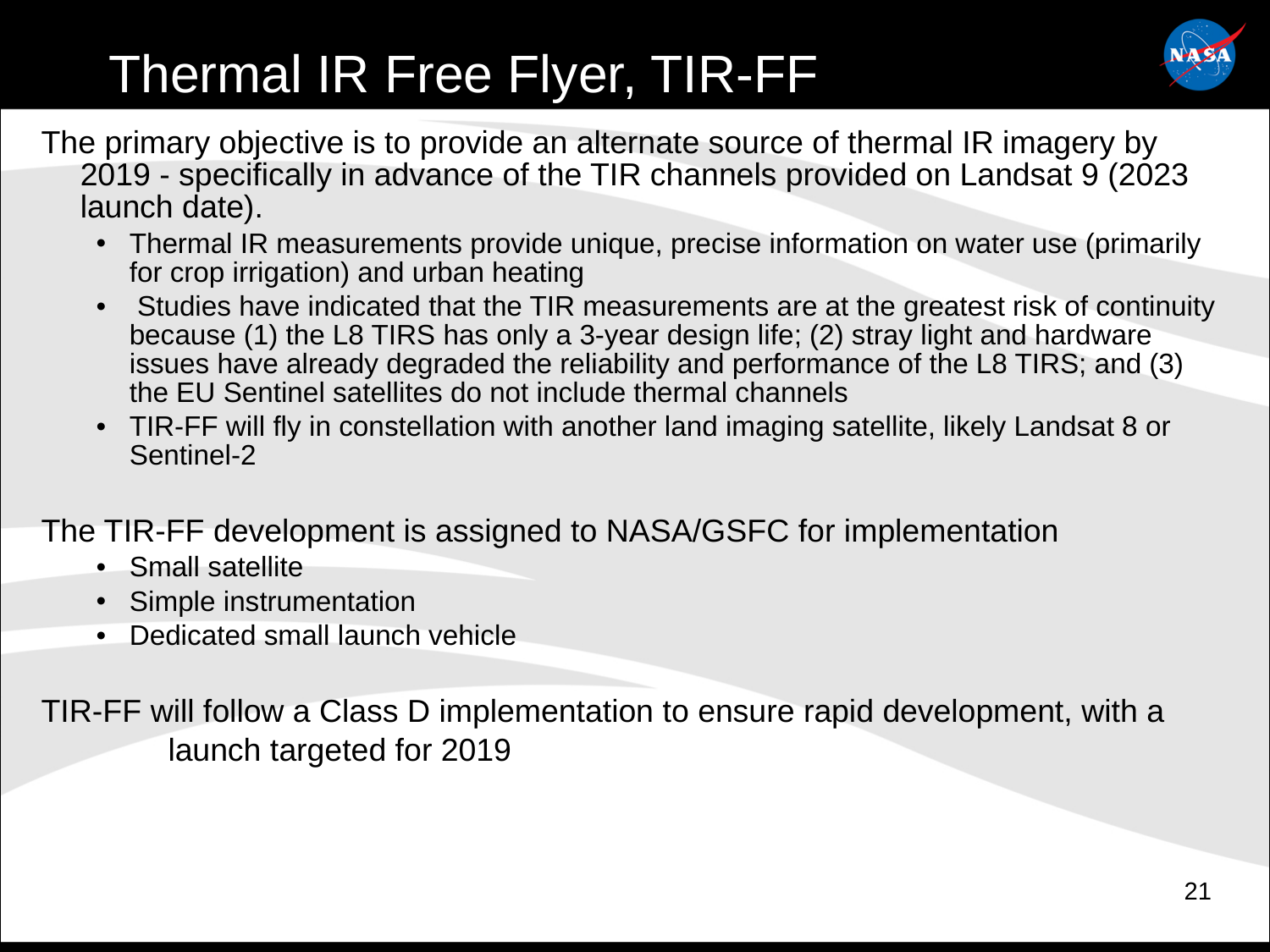

# Thermal IR Free Flyer, TIR-FF
The primary objective is to provide an alternate source of thermal IR imagery by 2019 - specifically in advance of the TIR channels provided on Landsat 9 (2023 launch date).
Thermal IR measurements provide unique, precise information on water use (primarily for crop irrigation) and urban heating
 Studies have indicated that the TIR measurements are at the greatest risk of continuity because (1) the L8 TIRS has only a 3-year design life; (2) stray light and hardware issues have already degraded the reliability and performance of the L8 TIRS; and (3) the EU Sentinel satellites do not include thermal channels
TIR-FF will fly in constellation with another land imaging satellite, likely Landsat 8 or Sentinel-2

The TIR-FF development is assigned to NASA/GSFC for implementation
Small satellite
Simple instrumentation
Dedicated small launch vehicle

TIR-FF will follow a Class D implementation to ensure rapid development, with a
	launch targeted for 2019